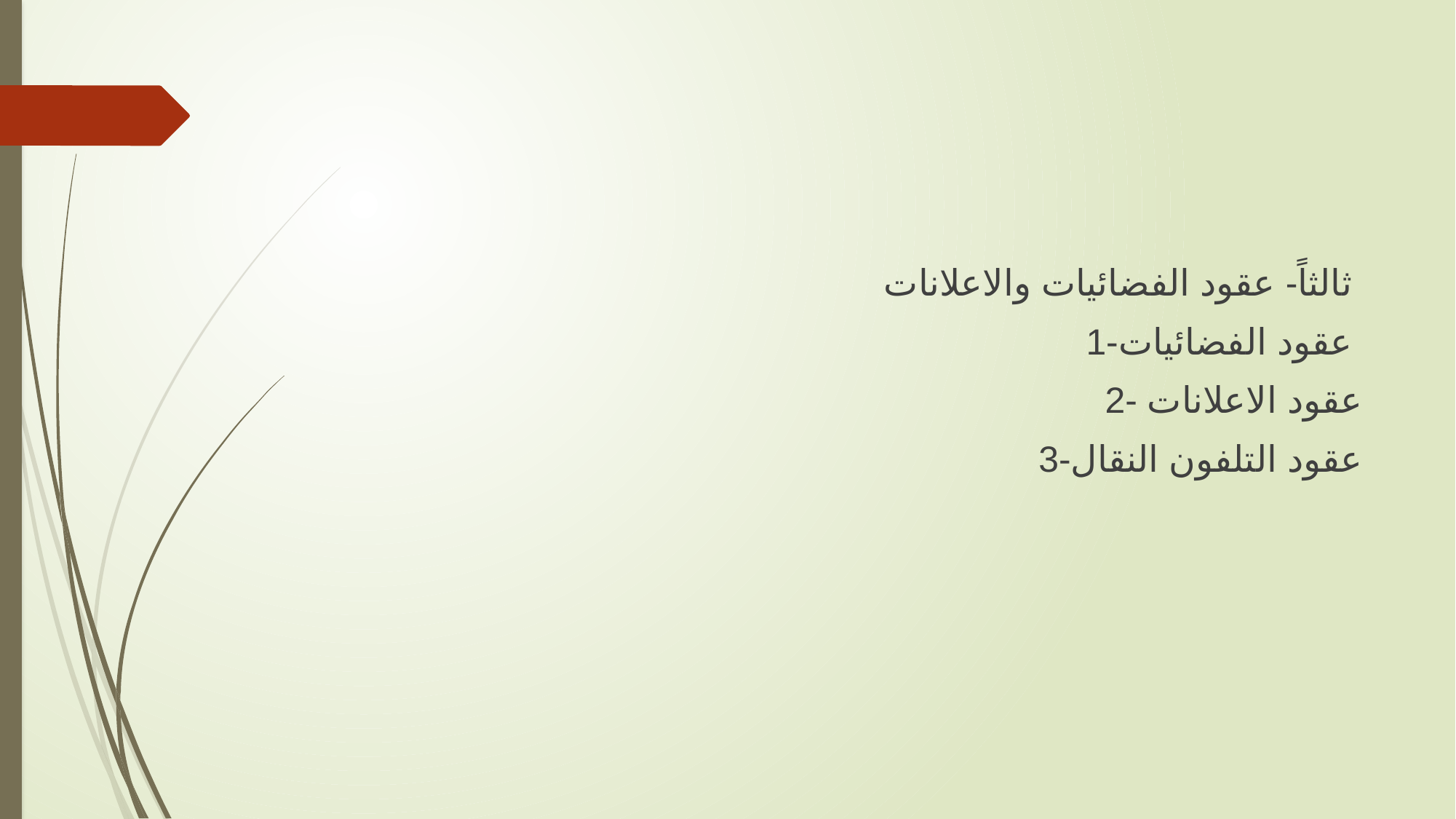

ثالثاً- عقود الفضائيات والاعلانات
1-عقود الفضائيات
2- عقود الاعلانات
3-عقود التلفون النقال